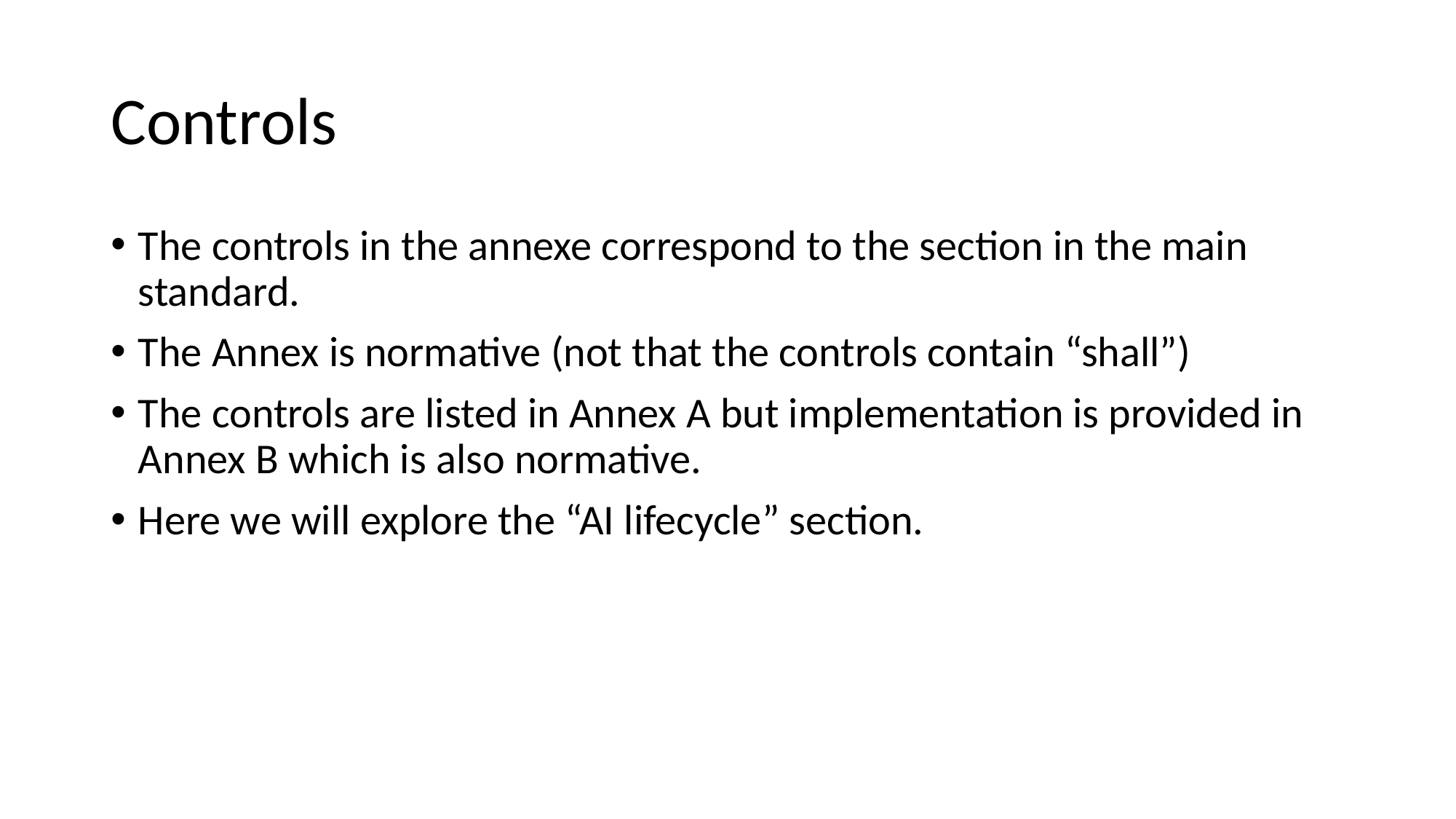

# Controls
The controls in the annexe correspond to the section in the main standard.
The Annex is normative (not that the controls contain “shall”)
The controls are listed in Annex A but implementation is provided in Annex B which is also normative.
Here we will explore the “AI lifecycle” section.